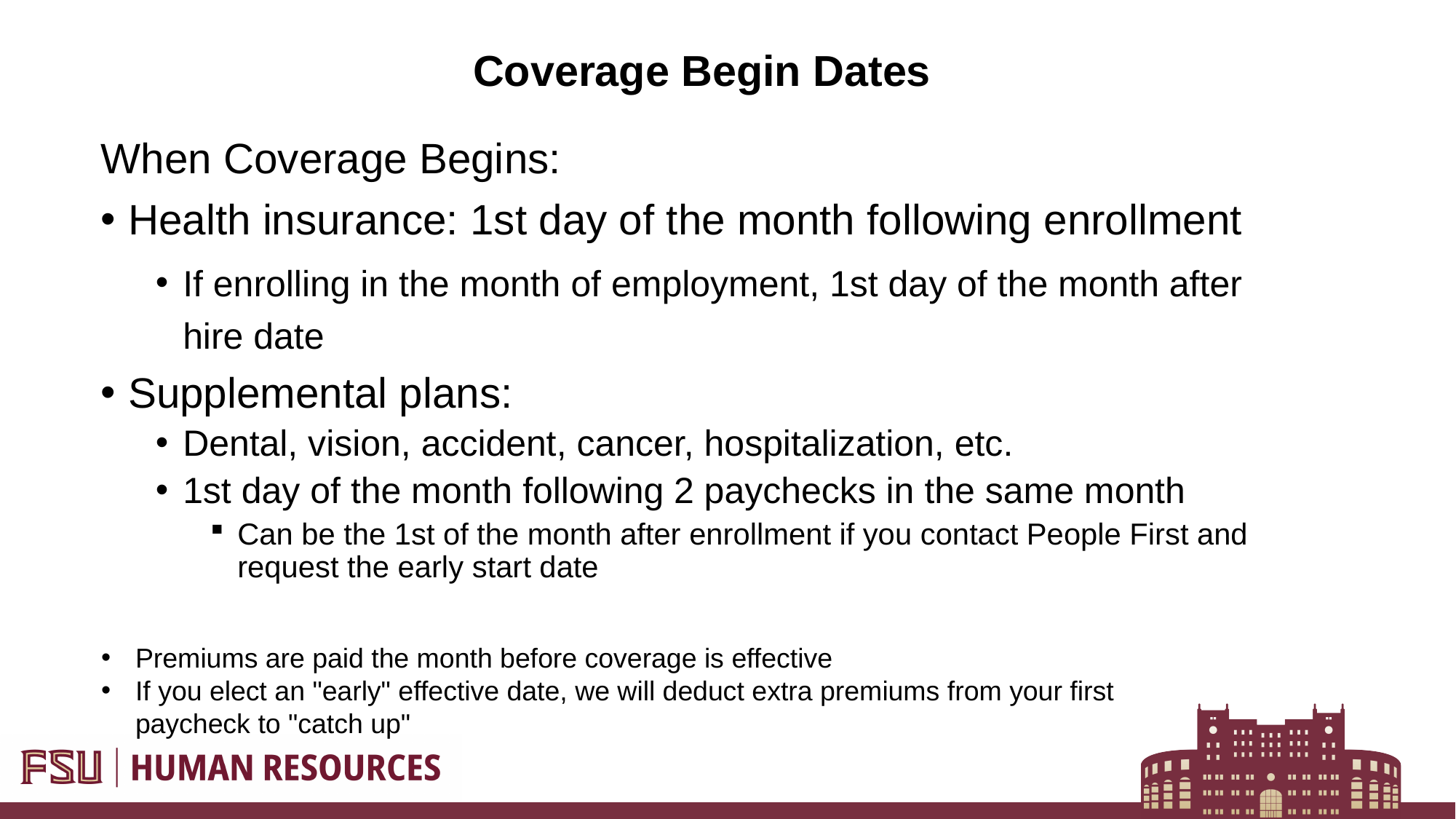

# Coverage Begin Dates
When Coverage Begins:​
Health insurance: 1st day of the month following enrollment​
If enrolling in the month of employment, 1st day of the month after hire date​
Supplemental plans: ​
Dental, vision, accident, cancer, hospitalization, etc.​
1st day of the month following 2 paychecks in the same month​
Can be the 1st of the month after enrollment if you contact People First and request the early start date

Premiums are paid the month before coverage is effective
If you elect an "early" effective date, we will deduct extra premiums from your first paycheck to "catch up"